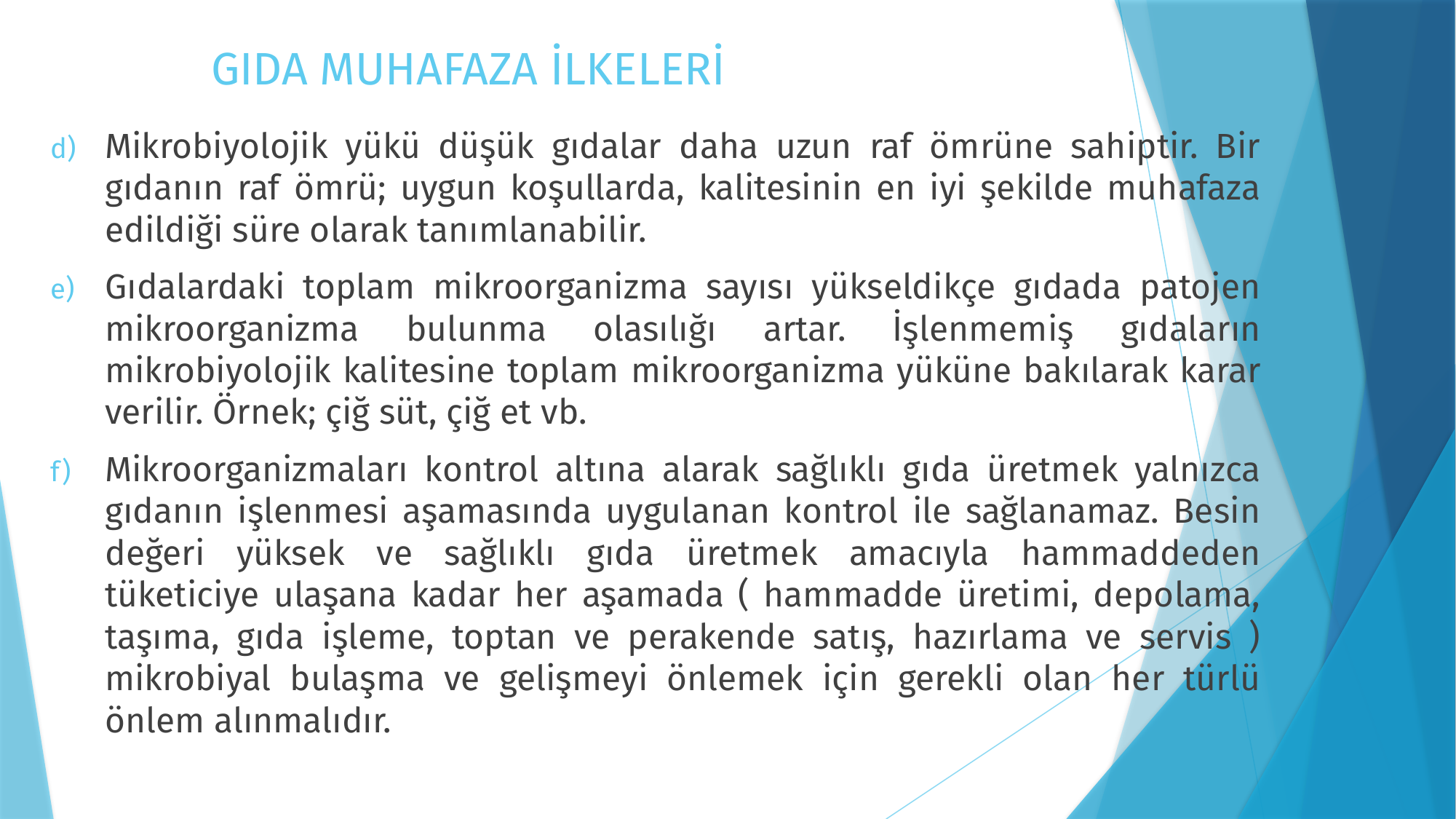

# GIDA MUHAFAZA İLKELERİ
Mikrobiyolojik yükü düşük gıdalar daha uzun raf ömrüne sahiptir. Bir gıdanın raf ömrü; uygun koşullarda, kalitesinin en iyi şekilde muhafaza edildiği süre olarak tanımlanabilir.
Gıdalardaki toplam mikroorganizma sayısı yükseldikçe gıdada patojen mikroorganizma bulunma olasılığı artar. İşlenmemiş gıdaların mikrobiyolojik kalitesine toplam mikroorganizma yüküne bakılarak karar verilir. Örnek; çiğ süt, çiğ et vb.
Mikroorganizmaları kontrol altına alarak sağlıklı gıda üretmek yalnızca gıdanın işlenmesi aşamasında uygulanan kontrol ile sağlanamaz. Besin değeri yüksek ve sağlıklı gıda üretmek amacıyla hammaddeden tüketiciye ulaşana kadar her aşamada ( hammadde üretimi, depolama, taşıma, gıda işleme, toptan ve perakende satış, hazırlama ve servis ) mikrobiyal bulaşma ve gelişmeyi önlemek için gerekli olan her türlü önlem alınmalıdır.